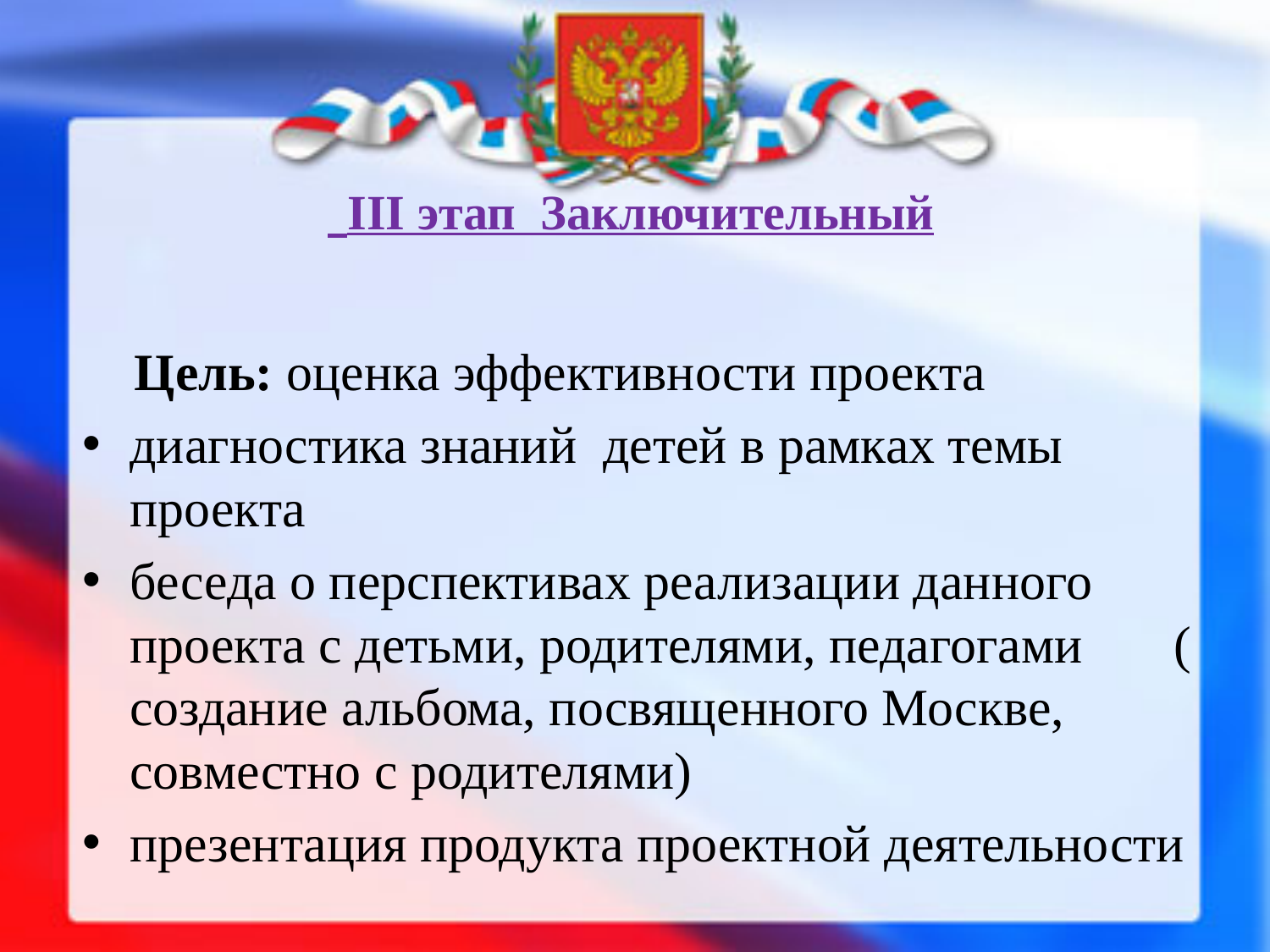

# III этап  Заключительный

    Цель: оценка эффективности проекта
диагностика знаний  детей в рамках темы проекта
беседа о перспективах реализации данного проекта с детьми, родителями, педагогами       ( создание альбома, посвященного Москве, совместно с родителями)
презентация продукта проектной деятельности